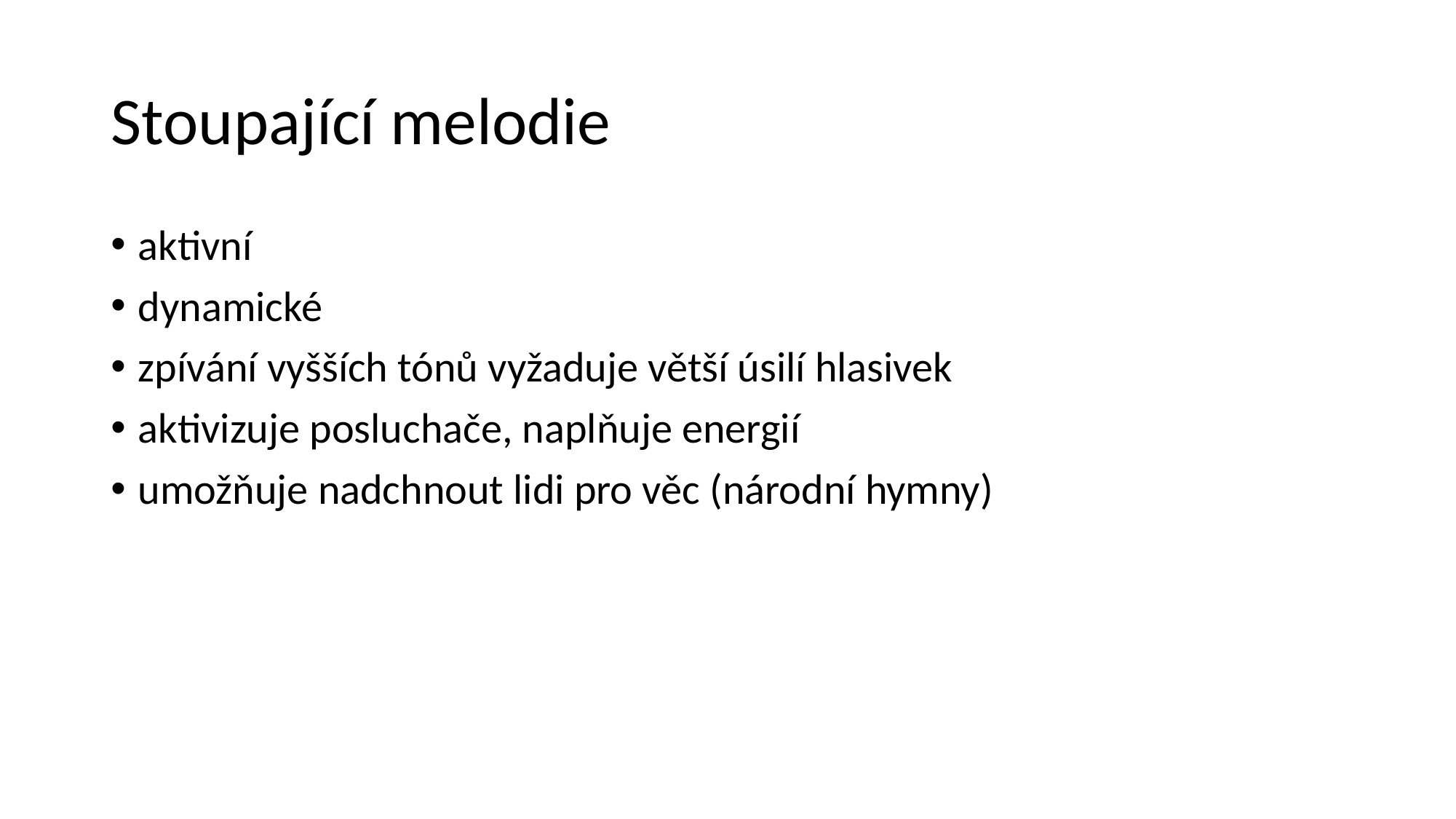

# Stoupající melodie
aktivní
dynamické
zpívání vyšších tónů vyžaduje větší úsilí hlasivek
aktivizuje posluchače, naplňuje energií
umožňuje nadchnout lidi pro věc (národní hymny)